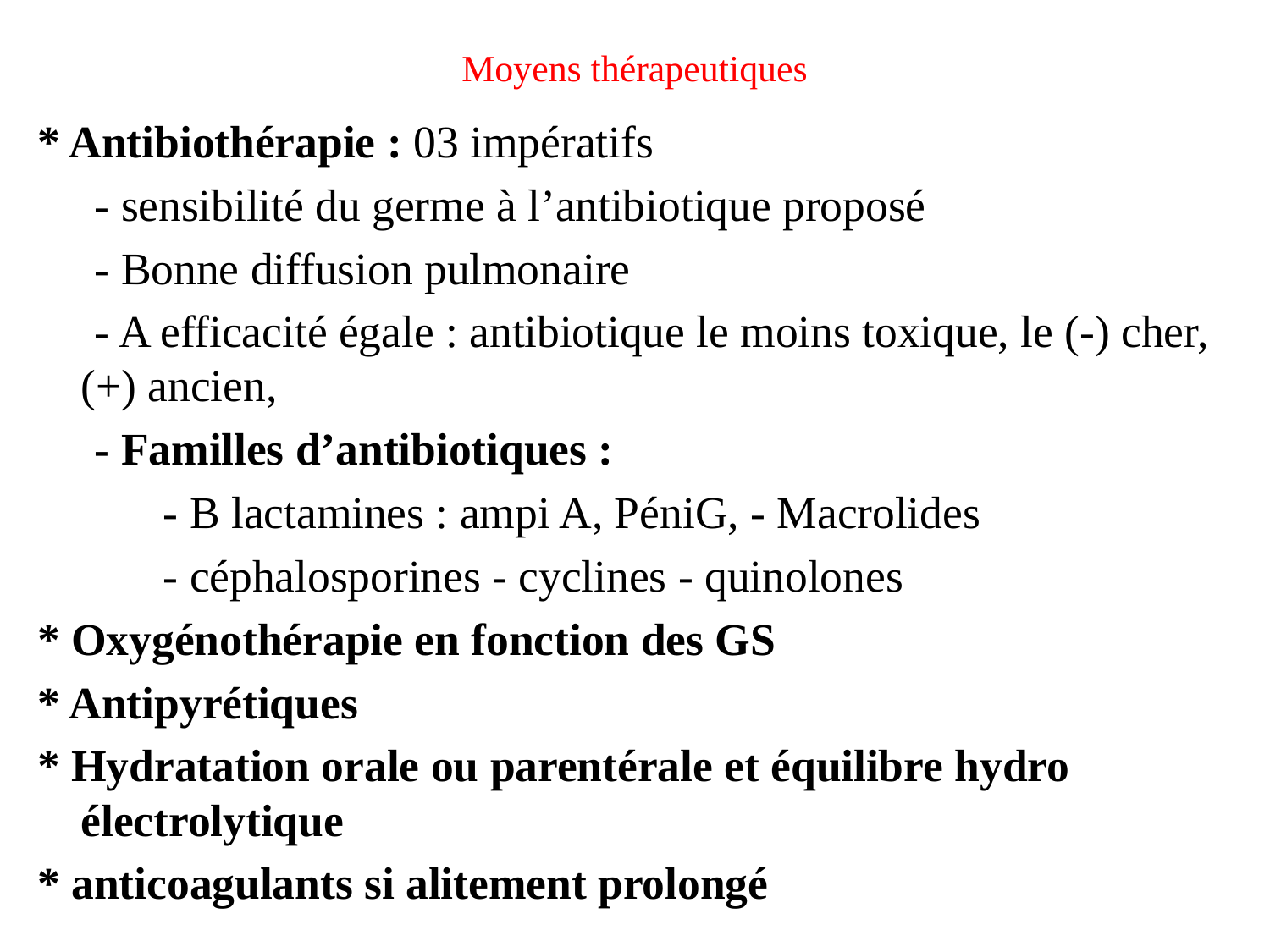

# Moyens thérapeutiques
* Antibiothérapie : 03 impératifs
     - sensibilité du germe à l’antibiotique proposé
     - Bonne diffusion pulmonaire
     - A efficacité égale : antibiotique le moins toxique, le (-) cher, (+) ancien,
     - Familles d’antibiotiques :
           - B lactamines : ampi A, PéniG, - Macrolides
           - céphalosporines - cyclines - quinolones
* Oxygénothérapie en fonction des GS
* Antipyrétiques
* Hydratation orale ou parentérale et équilibre hydro électrolytique
* anticoagulants si alitement prolongé